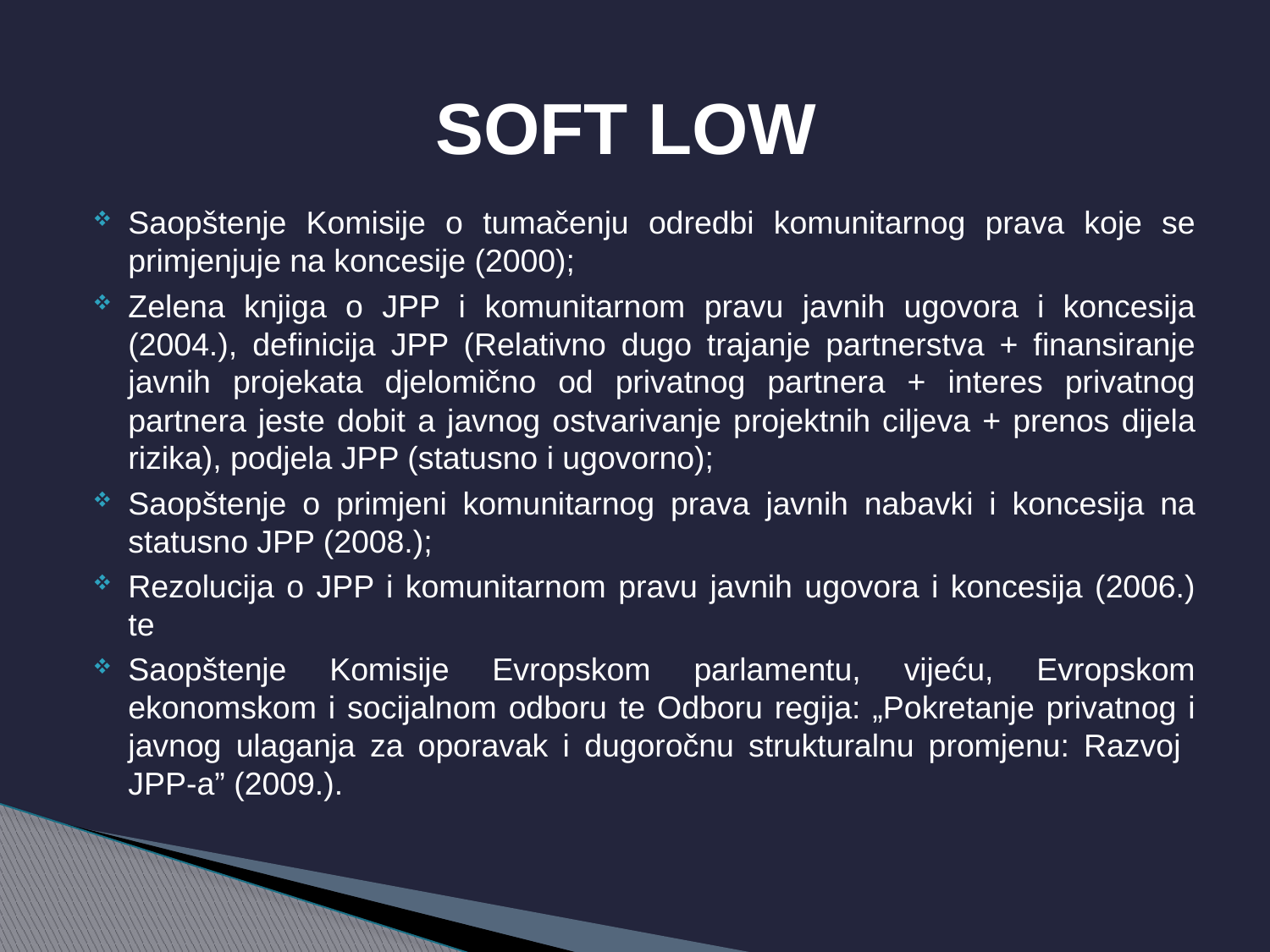

# SOFT LOW
Saopštenje Komisije o tumačenju odredbi komunitarnog prava koje se primjenjuje na koncesije (2000);
Zelena knjiga o JPP i komunitarnom pravu javnih ugovora i koncesija (2004.), definicija JPP (Relativno dugo trajanje partnerstva + finansiranje javnih projekata djelomično od privatnog partnera + interes privatnog partnera jeste dobit a javnog ostvarivanje projektnih ciljeva + prenos dijela rizika), podjela JPP (statusno i ugovorno);
Saopštenje o primjeni komunitarnog prava javnih nabavki i koncesija na statusno JPP (2008.);
Rezolucija o JPP i komunitarnom pravu javnih ugovora i koncesija (2006.) te
Saopštenje Komisije Evropskom parlamentu, vijeću, Evropskom ekonomskom i socijalnom odboru te Odboru regija: „Pokretanje privatnog i javnog ulaganja za oporavak i dugoročnu strukturalnu promjenu: Razvoj  JPP-a” (2009.).